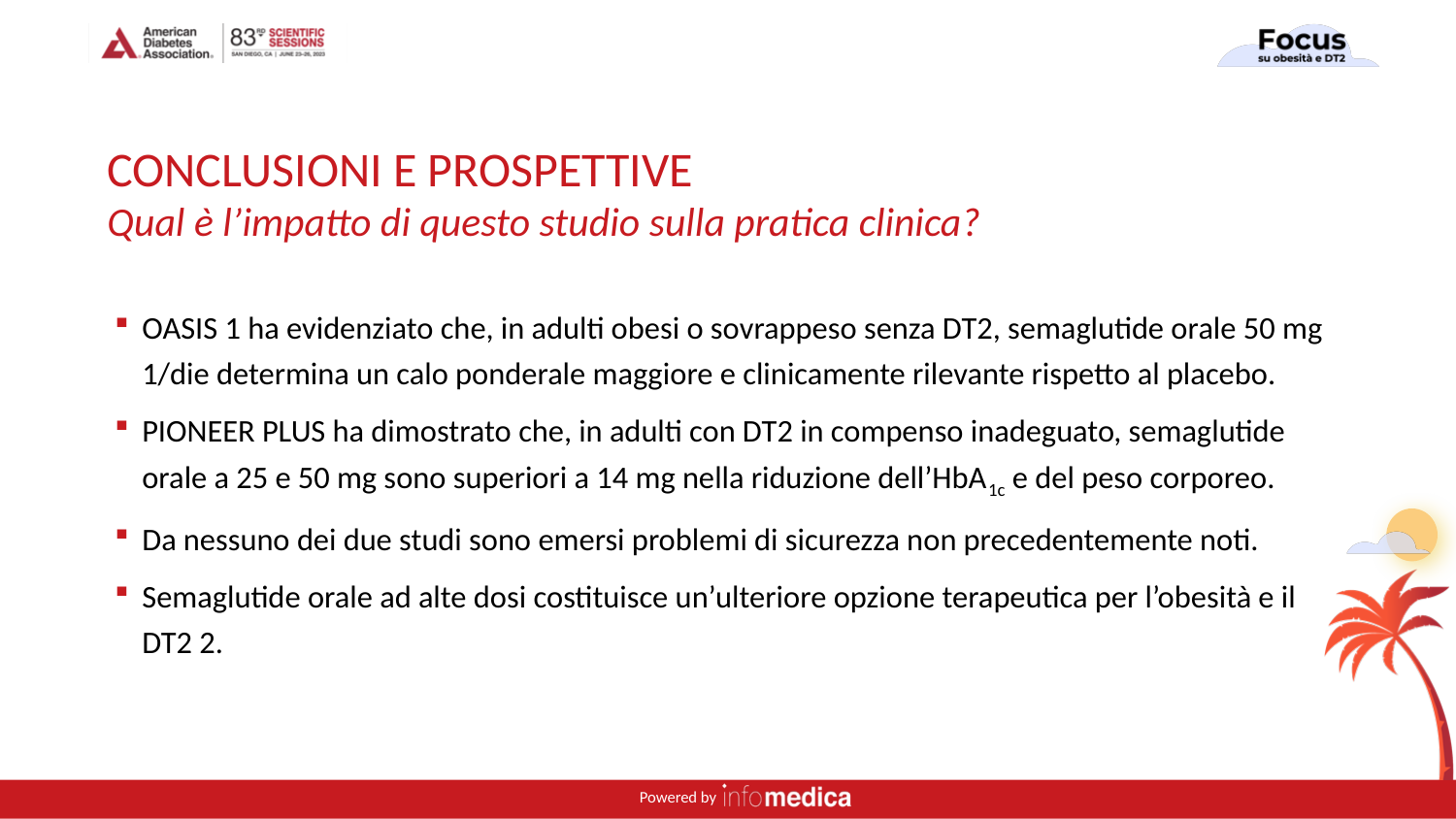

# CONCLUSIONI E PROSPETTIVE Qual è l’impatto di questo studio sulla pratica clinica?
OASIS 1 ha evidenziato che, in adulti obesi o sovrappeso senza DT2, semaglutide orale 50 mg 1/die determina un calo ponderale maggiore e clinicamente rilevante rispetto al placebo.
PIONEER PLUS ha dimostrato che, in adulti con DT2 in compenso inadeguato, semaglutide orale a 25 e 50 mg sono superiori a 14 mg nella riduzione dell’HbA1c e del peso corporeo.
Da nessuno dei due studi sono emersi problemi di sicurezza non precedentemente noti.
Semaglutide orale ad alte dosi costituisce un’ulteriore opzione terapeutica per l’obesità e il DT2 2.